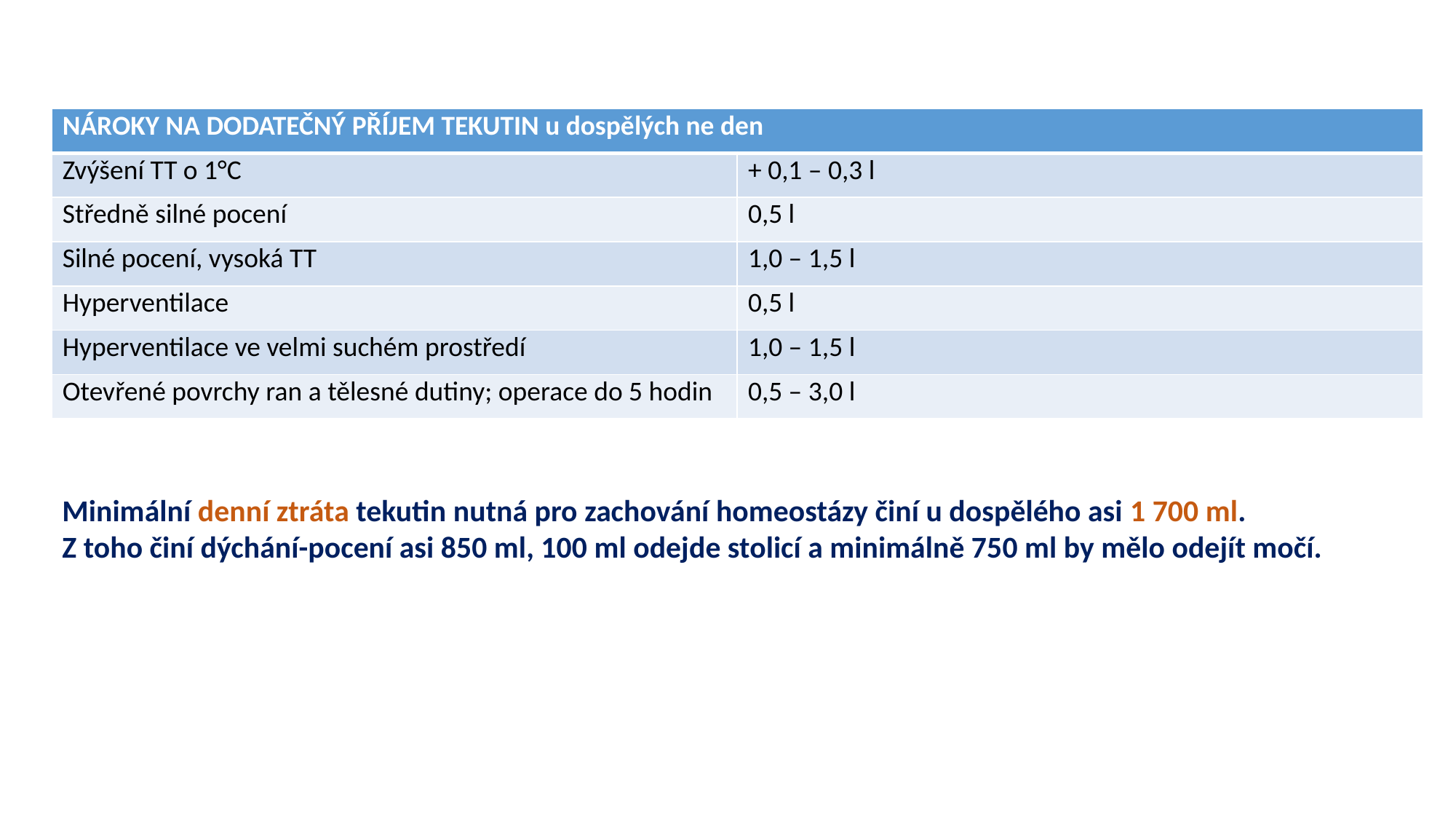

| NÁROKY NA DODATEČNÝ PŘÍJEM TEKUTIN u dospělých ne den |  |
| --- | --- |
| Zvýšení TT o 1°C | + 0,1 – 0,3 l |
| Středně silné pocení | 0,5 l |
| Silné pocení, vysoká TT | 1,0 – 1,5 l |
| Hyperventilace | 0,5 l |
| Hyperventilace ve velmi suchém prostředí | 1,0 – 1,5 l |
| Otevřené povrchy ran a tělesné dutiny; operace do 5 hodin | 0,5 – 3,0 l |
Minimální denní ztráta tekutin nutná pro zachování homeostázy činí u dospělého asi 1 700 ml.
Z toho činí dýchání-pocení asi 850 ml, 100 ml odejde stolicí a minimálně 750 ml by mělo odejít močí.